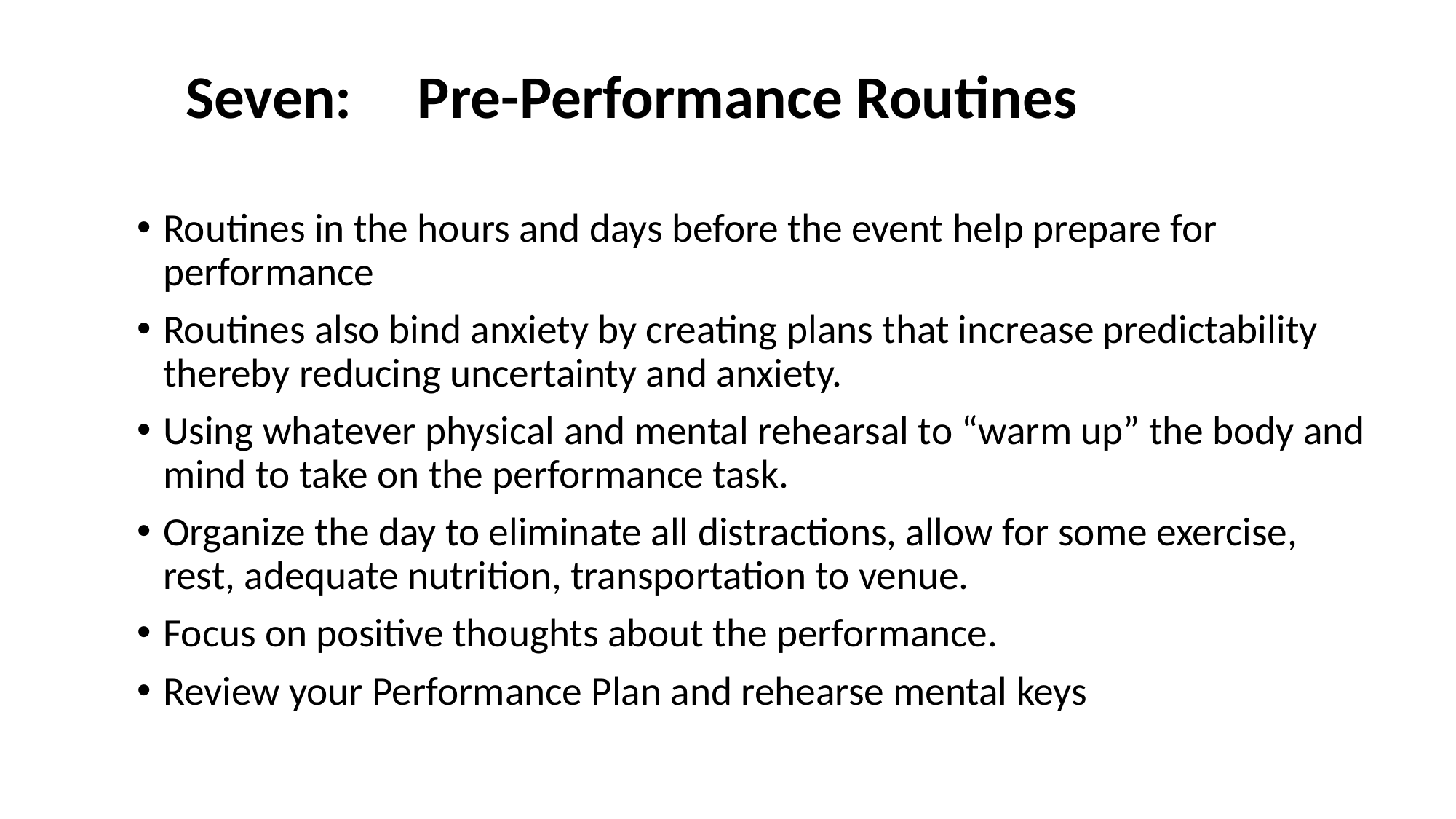

# Seven:	 Pre-Performance Routines
Routines in the hours and days before the event help prepare for performance
Routines also bind anxiety by creating plans that increase predictability thereby reducing uncertainty and anxiety.
Using whatever physical and mental rehearsal to “warm up” the body and mind to take on the performance task.
Organize the day to eliminate all distractions, allow for some exercise, rest, adequate nutrition, transportation to venue.
Focus on positive thoughts about the performance.
Review your Performance Plan and rehearse mental keys